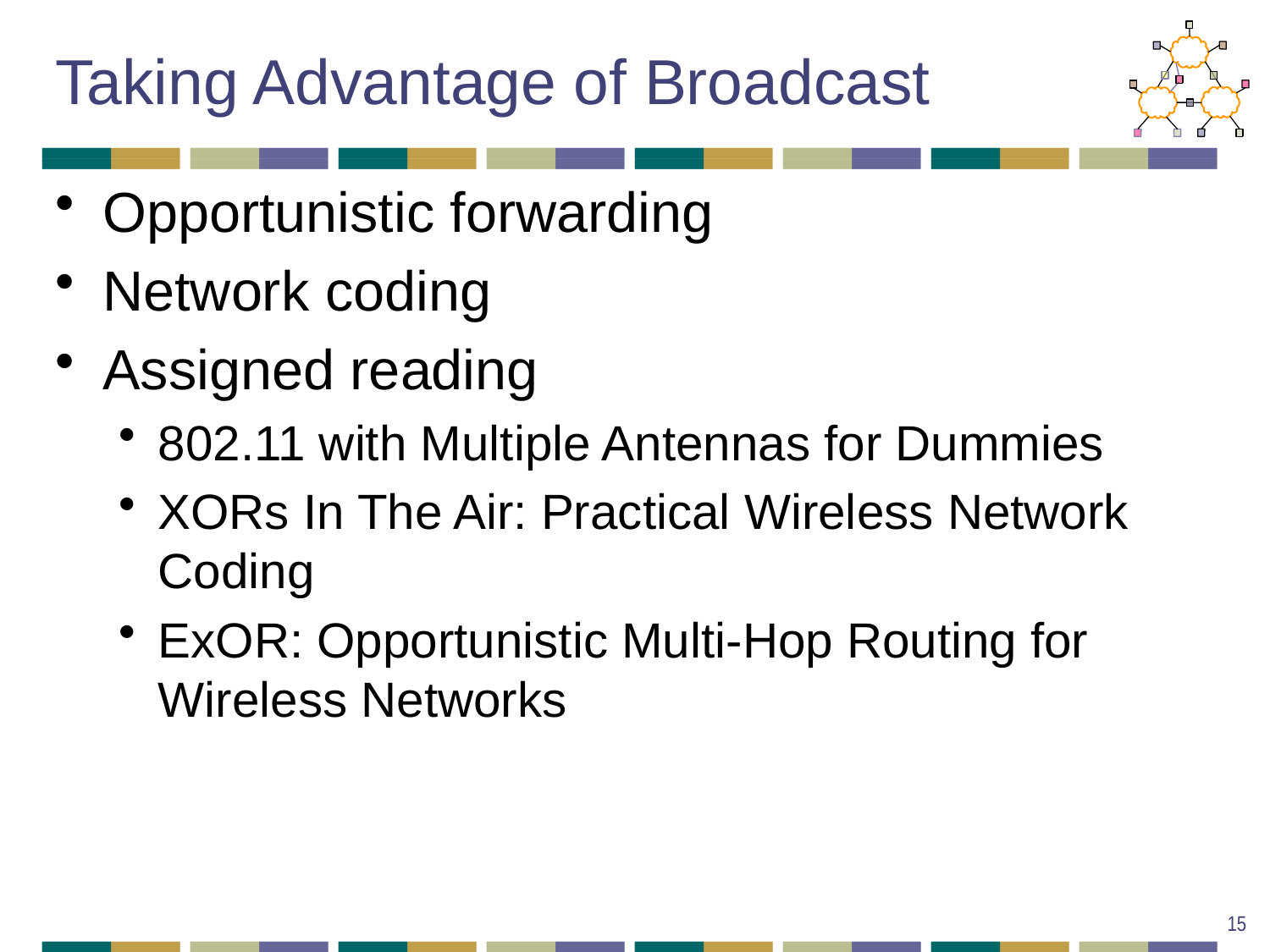

# Taking Advantage of Broadcast
Opportunistic forwarding
Network coding
Assigned reading
802.11 with Multiple Antennas for Dummies
XORs In The Air: Practical Wireless Network Coding
ExOR: Opportunistic Multi-Hop Routing for Wireless Networks
15